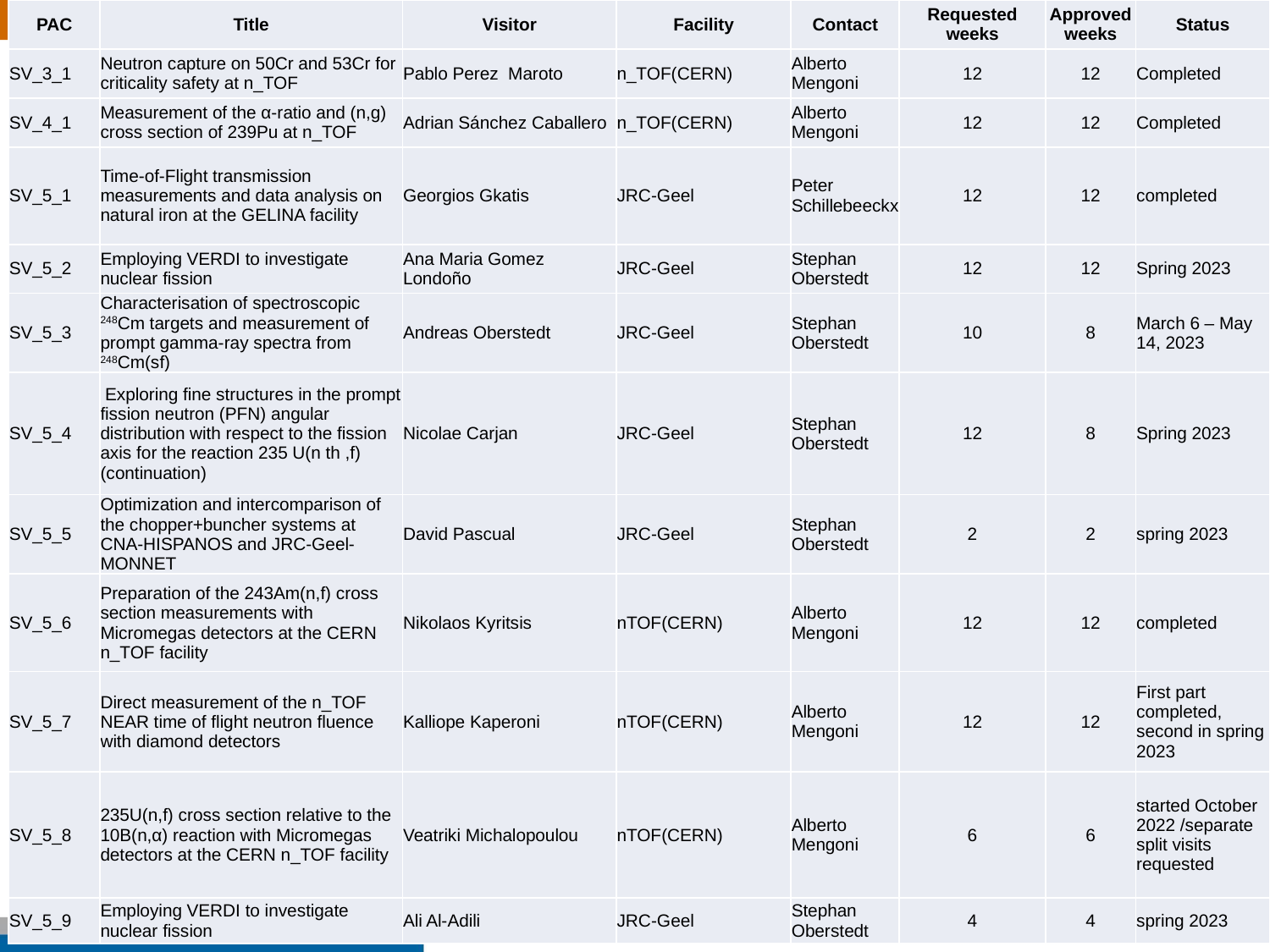

| PAC | Title | Visitor | Facility | Contact | Requested weeks | Approved weeks | Status |
| --- | --- | --- | --- | --- | --- | --- | --- |
| SV\_3\_1 | Neutron capture on 50Cr and 53Cr for criticality safety at n\_TOF | Pablo Perez Maroto | n\_TOF(CERN) | Alberto Mengoni | 12 | 12 | Completed |
| SV\_4\_1 | Measurement of the α-ratio and (n,g) cross section of 239Pu at n\_TOF | Adrian Sánchez Caballero | n\_TOF(CERN) | Alberto Mengoni | 12 | 12 | Completed |
| SV\_5\_1 | Time-of-Flight transmission measurements and data analysis on natural iron at the GELINA facility | Georgios Gkatis | JRC-Geel | Peter Schillebeeckx | 12 | 12 | completed |
| SV\_5\_2 | Employing VERDI to investigate nuclear fission | Ana Maria Gomez Londoño | JRC-Geel | Stephan Oberstedt | 12 | 12 | Spring 2023 |
| SV\_5\_3 | Characterisation of spectroscopic 248Cm targets and measurement of prompt gamma-ray spectra from 248Cm(sf) | Andreas Oberstedt | JRC-Geel | Stephan Oberstedt | 10 | 8 | March 6 – May 14, 2023 |
| SV\_5\_4 | Exploring fine structures in the prompt fission neutron (PFN) angular distribution with respect to the fission axis for the reaction 235 U(n th ,f) (continuation) | Nicolae Carjan | JRC-Geel | Stephan Oberstedt | 12 | 8 | Spring 2023 |
| SV\_5\_5 | Optimization and intercomparison of the chopper+buncher systems at CNA-HISPANOS and JRC-Geel-MONNET | David Pascual | JRC-Geel | Stephan Oberstedt | 2 | 2 | spring 2023 |
| SV\_5\_6 | Preparation of the 243Am(n,f) cross section measurements with Micromegas detectors at the CERN n\_TOF facility | Nikolaos Kyritsis | nTOF(CERN) | Alberto Mengoni | 12 | 12 | completed |
| SV\_5\_7 | Direct measurement of the n\_TOF NEAR time of flight neutron fluence with diamond detectors | Kalliope Kaperoni | nTOF(CERN) | Alberto Mengoni | 12 | 12 | First part completed, second in spring 2023 |
| SV\_5\_8 | 235U(n,f) cross section relative to the 10B(n,α) reaction with Micromegas detectors at the CERN n\_TOF facility | Veatriki Michalopoulou | nTOF(CERN) | Alberto Mengoni | 6 | 6 | started October 2022 /separate split visits requested |
| SV\_5\_9 | Employing VERDI to investigate nuclear fission | Ali Al-Adili | JRC-Geel | Stephan Oberstedt | 4 | 4 | spring 2023 |
#